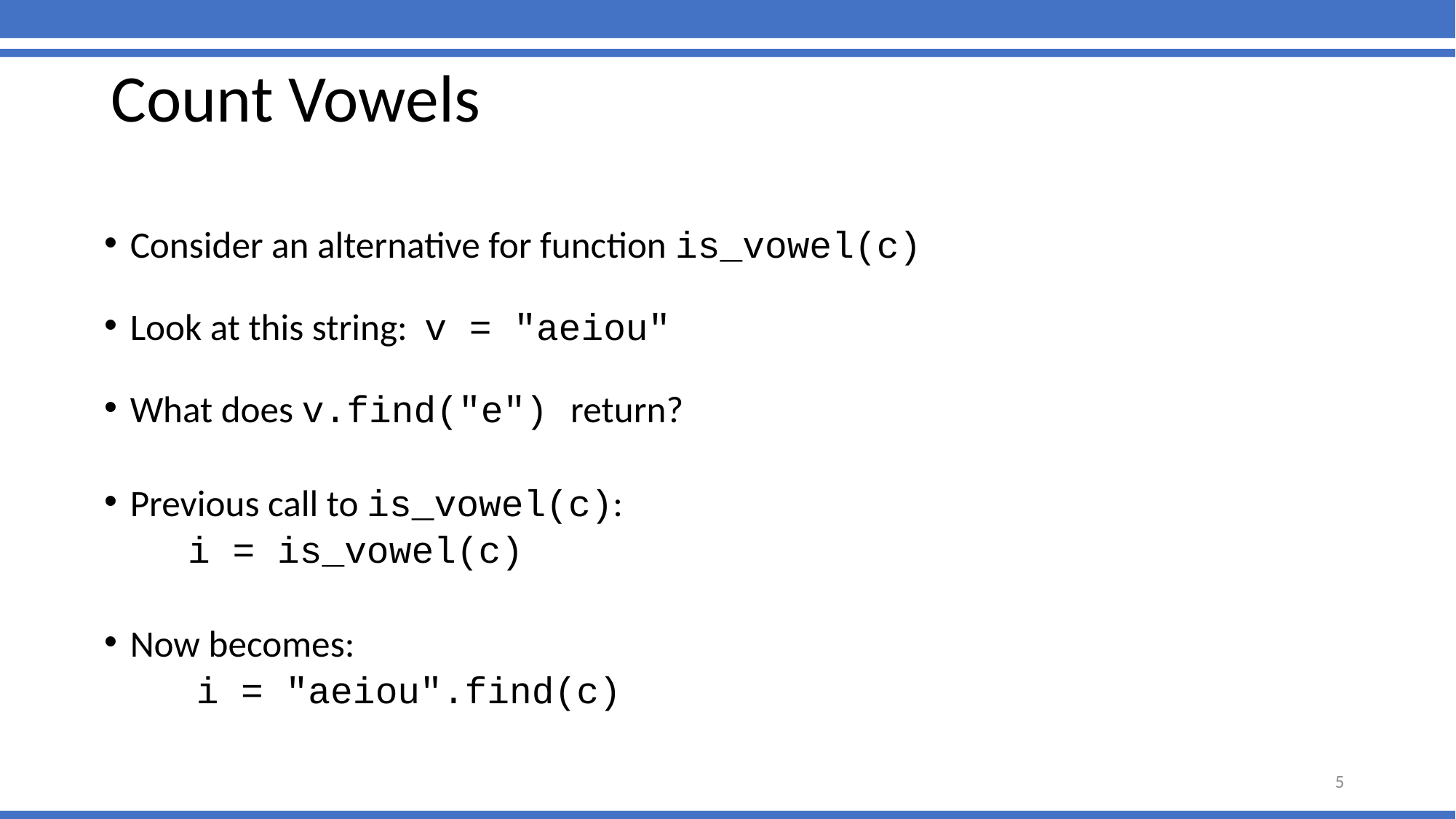

# Count Vowels
Consider an alternative for function is_vowel(c)

Look at this string:  v = "aeiou"

What does v.find("e") return?

Previous call to is_vowel(c):
          i = is_vowel(c)

Now becomes:
           i = "aeiou".find(c)

5